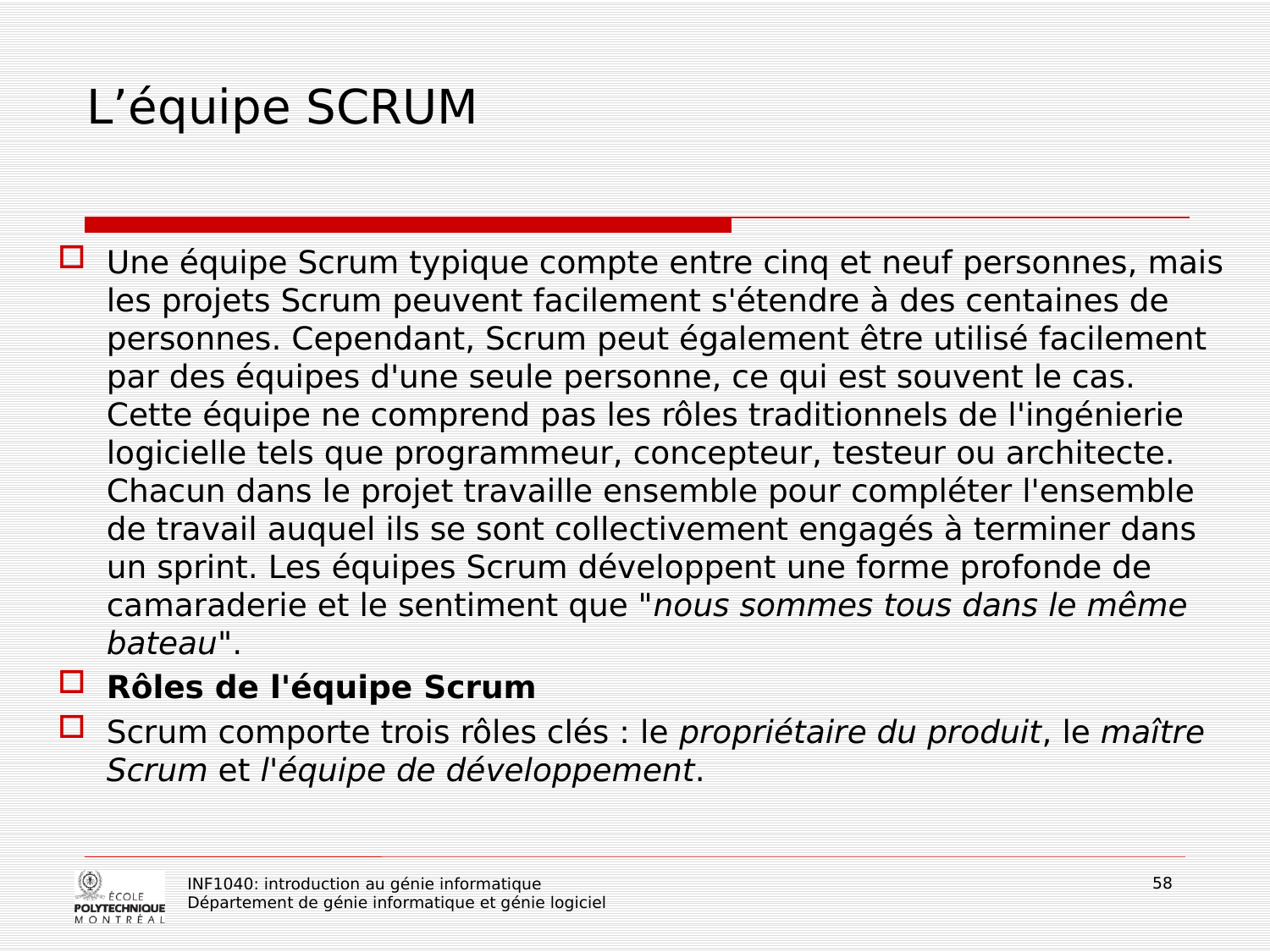

# L’équipe SCRUM
Une équipe Scrum typique compte entre cinq et neuf personnes, mais les projets Scrum peuvent facilement s'étendre à des centaines de personnes. Cependant, Scrum peut également être utilisé facilement par des équipes d'une seule personne, ce qui est souvent le cas. Cette équipe ne comprend pas les rôles traditionnels de l'ingénierie logicielle tels que programmeur, concepteur, testeur ou architecte. Chacun dans le projet travaille ensemble pour compléter l'ensemble de travail auquel ils se sont collectivement engagés à terminer dans un sprint. Les équipes Scrum développent une forme profonde de camaraderie et le sentiment que "nous sommes tous dans le même bateau".
Rôles de l'équipe Scrum
Scrum comporte trois rôles clés : le propriétaire du produit, le maître Scrum et l'équipe de développement.
58
INF1040: introduction au génie informatique
Département de génie informatique et génie logiciel